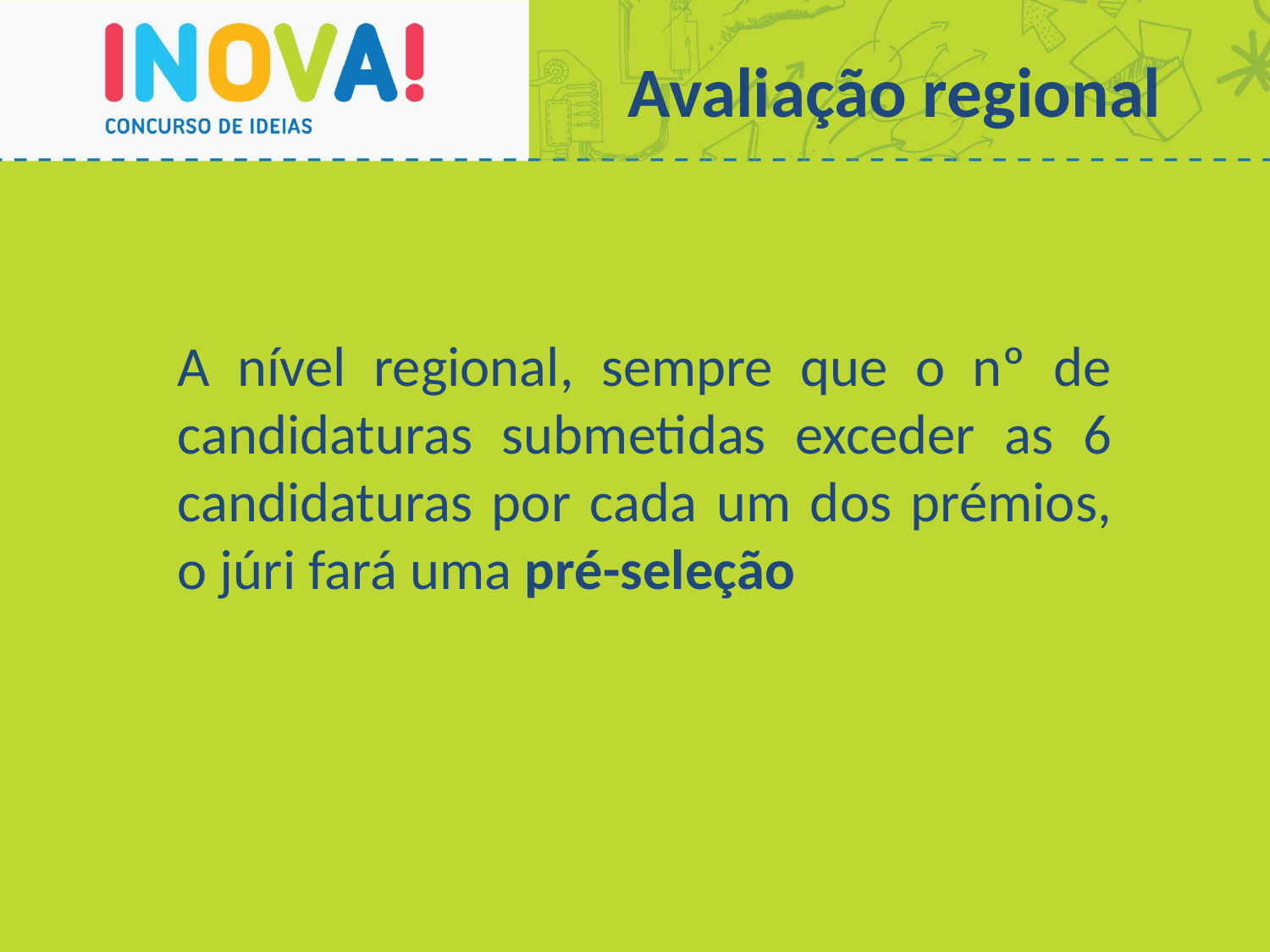

Avaliação regional

A nível regional, sempre que o nº de candidaturas submetidas exceder as 6 candidaturas por cada um dos prémios, o júri fará uma pré-seleção